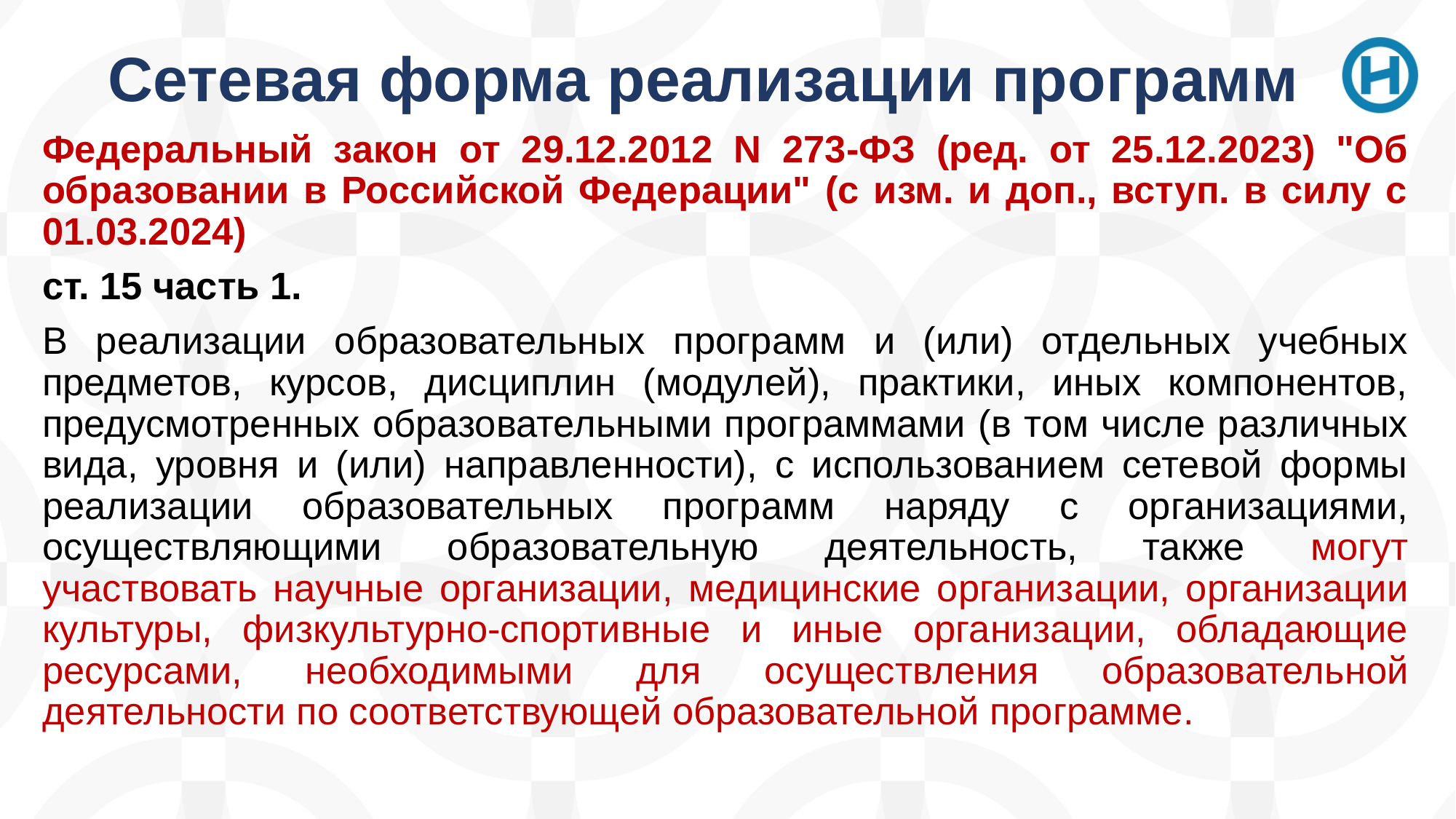

# Сетевая форма реализации программ
Федеральный закон от 29.12.2012 N 273-ФЗ (ред. от 25.12.2023) "Об образовании в Российской Федерации" (с изм. и доп., вступ. в силу с 01.03.2024)
ст. 15 часть 1.
В реализации образовательных программ и (или) отдельных учебных предметов, курсов, дисциплин (модулей), практики, иных компонентов, предусмотренных образовательными программами (в том числе различных вида, уровня и (или) направленности), с использованием сетевой формы реализации образовательных программ наряду с организациями, осуществляющими образовательную деятельность, также могут участвовать научные организации, медицинские организации, организации культуры, физкультурно-спортивные и иные организации, обладающие ресурсами, необходимыми для осуществления образовательной деятельности по соответствующей образовательной программе.